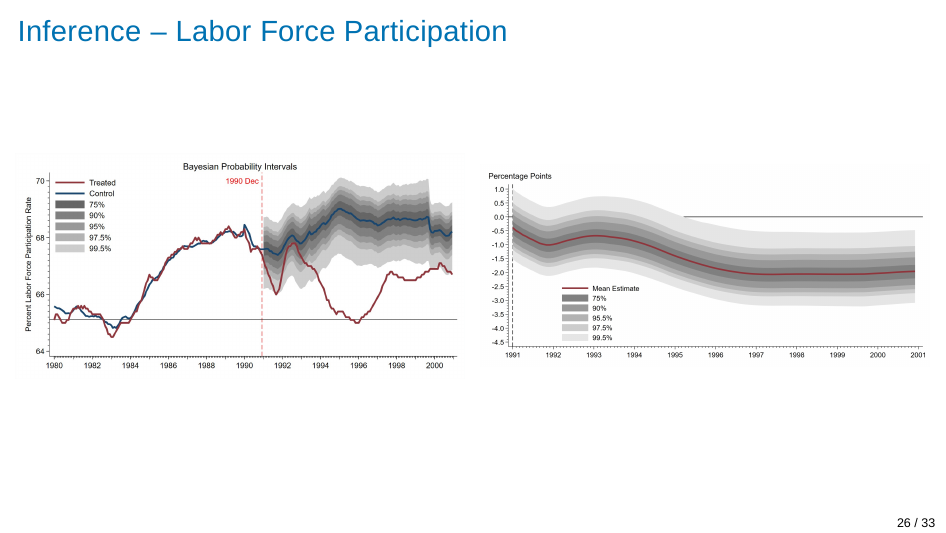

Inference – Labor Force Participation

26 / 33